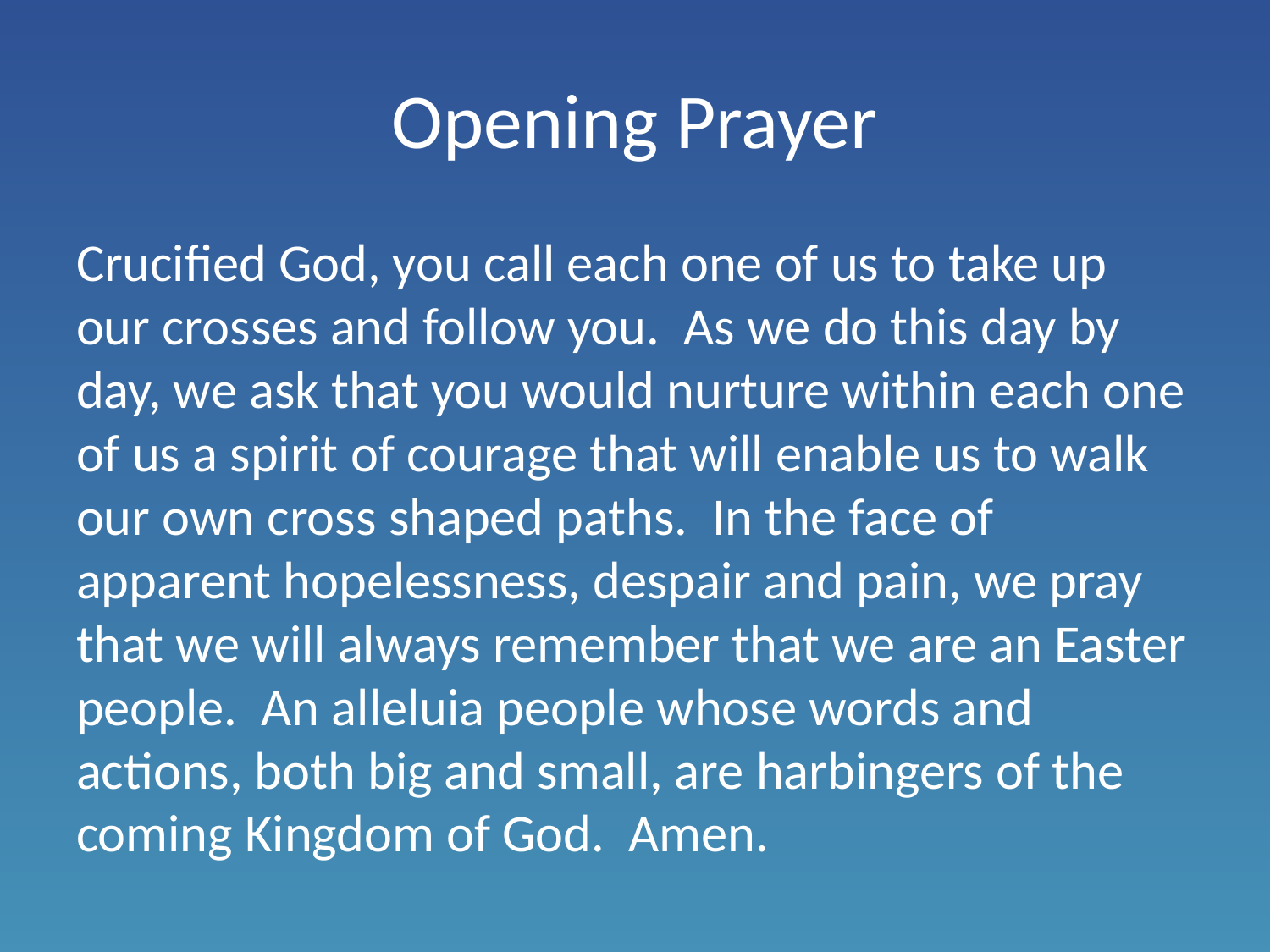

# Opening Prayer
Crucified God, you call each one of us to take up our crosses and follow you.  As we do this day by day, we ask that you would nurture within each one of us a spirit of courage that will enable us to walk our own cross shaped paths.  In the face of apparent hopelessness, despair and pain, we pray that we will always remember that we are an Easter people.  An alleluia people whose words and actions, both big and small, are harbingers of the coming Kingdom of God.  Amen.